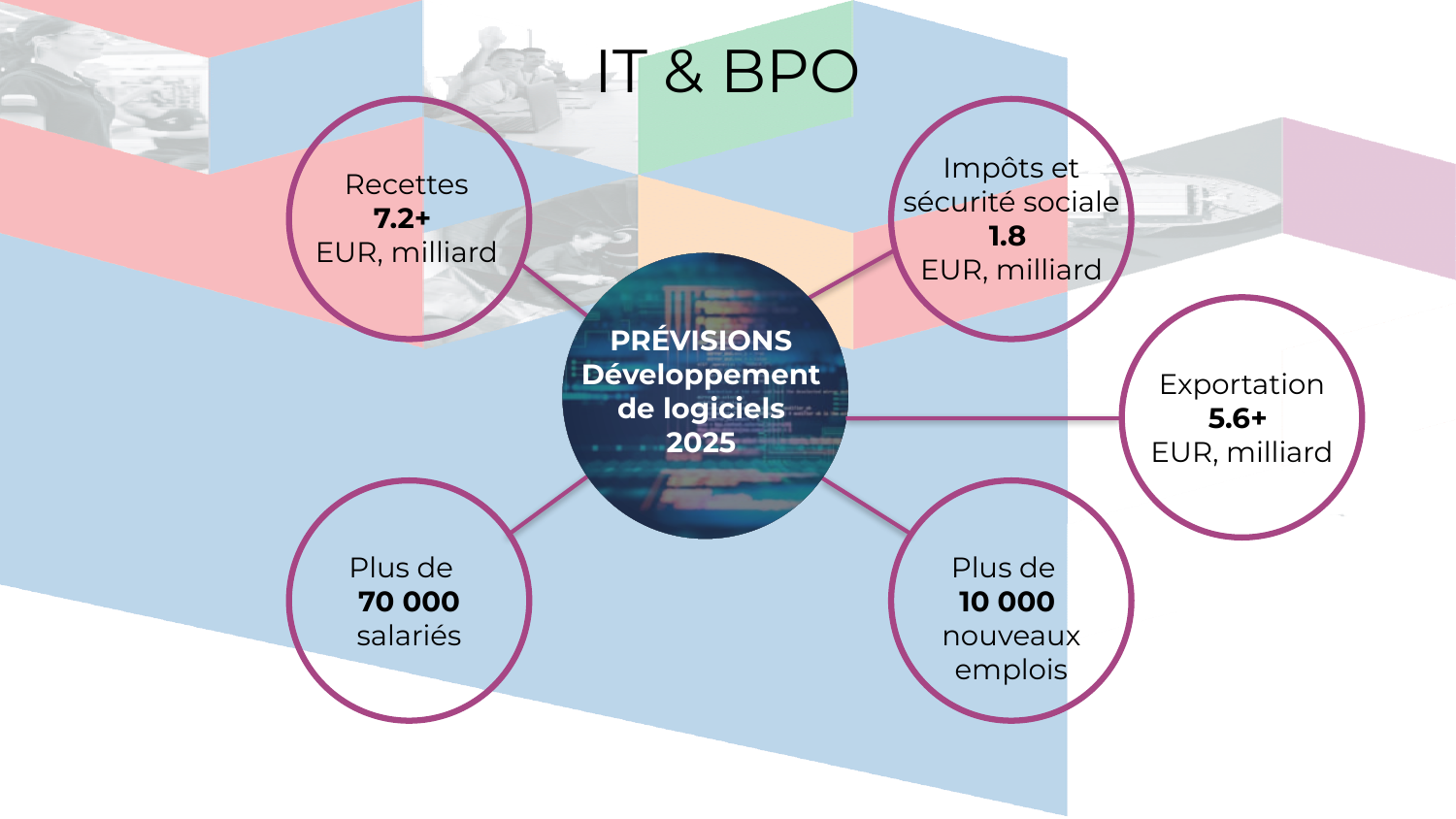

IT & BPO

Impôts et sécurité sociale
1.8
EUR, milliard
Recettes
7.2+
EUR, milliard

PRÉVISIONS
Développement de logiciels
2025
Exportation
5.6+
EUR, milliard

Plus de
10 000
nouveaux emplois
Plus de
70 000
salariés